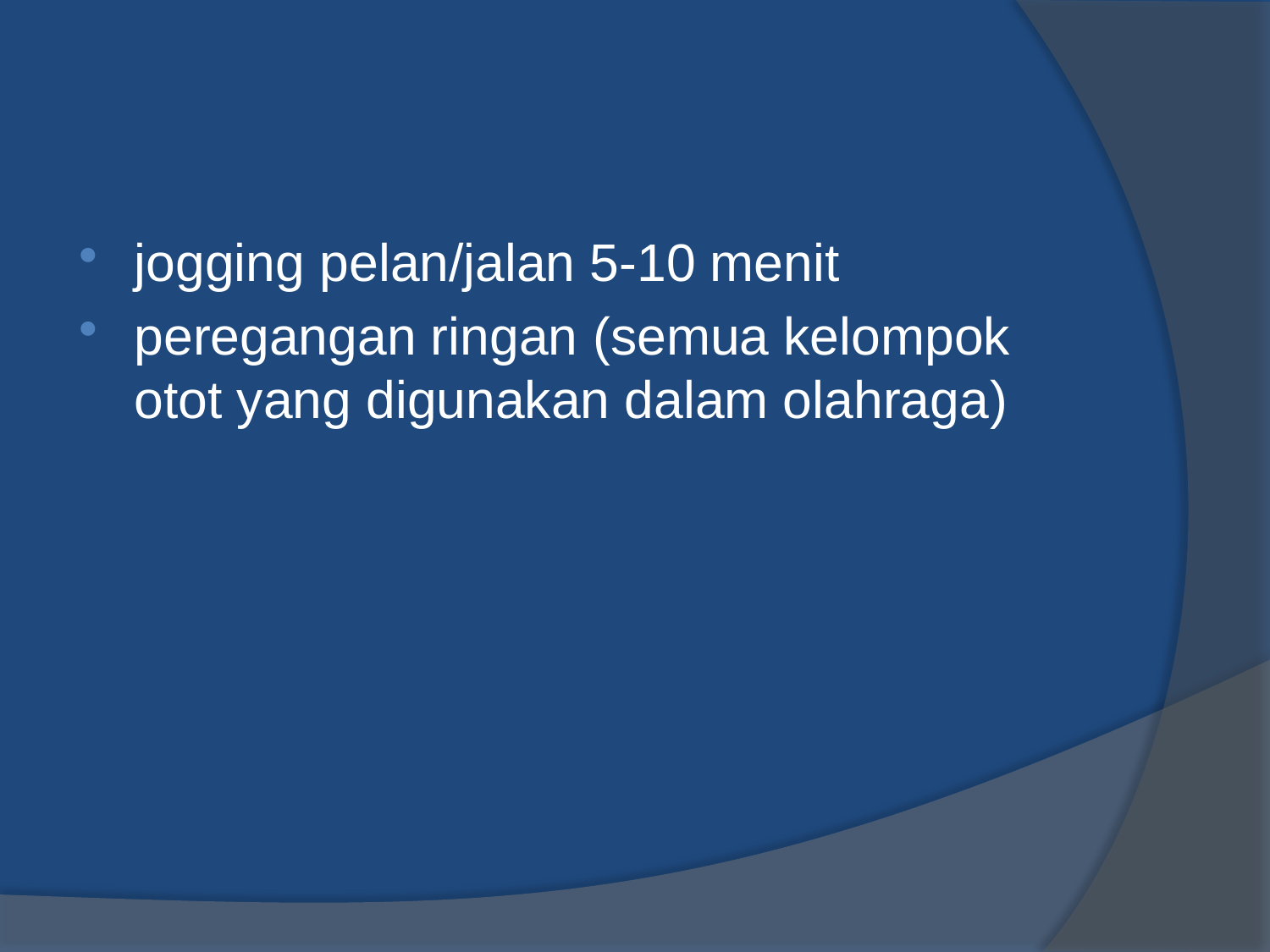

#
jogging pelan/jalan 5-10 menit
peregangan ringan (semua kelompok otot yang digunakan dalam olahraga)